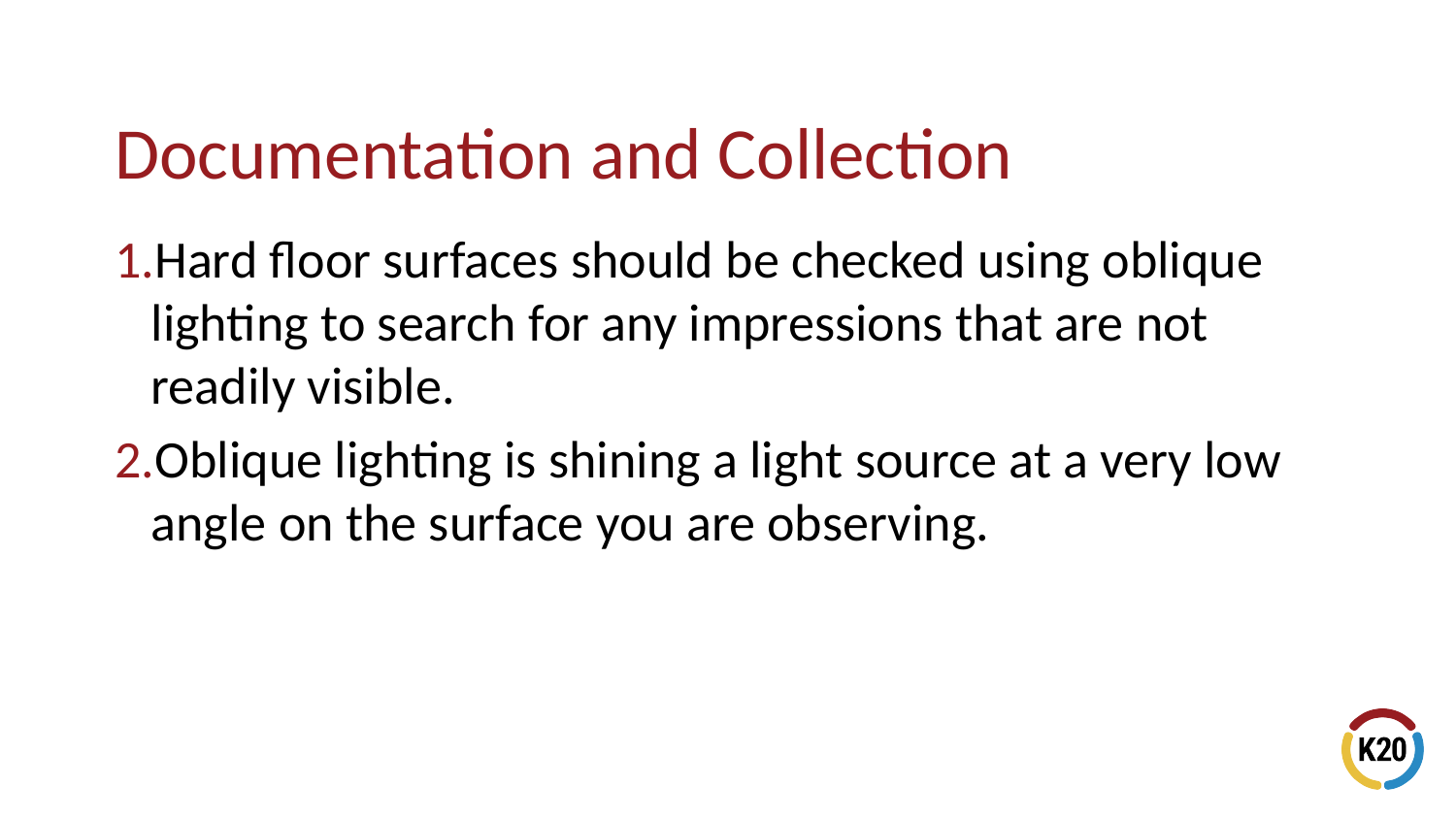

Hard floor surfaces should be checked using oblique lighting to search for any impressions that are not readily visible.
Oblique lighting is shining a light source at a very low angle on the surface you are observing.
# Documentation and Collection